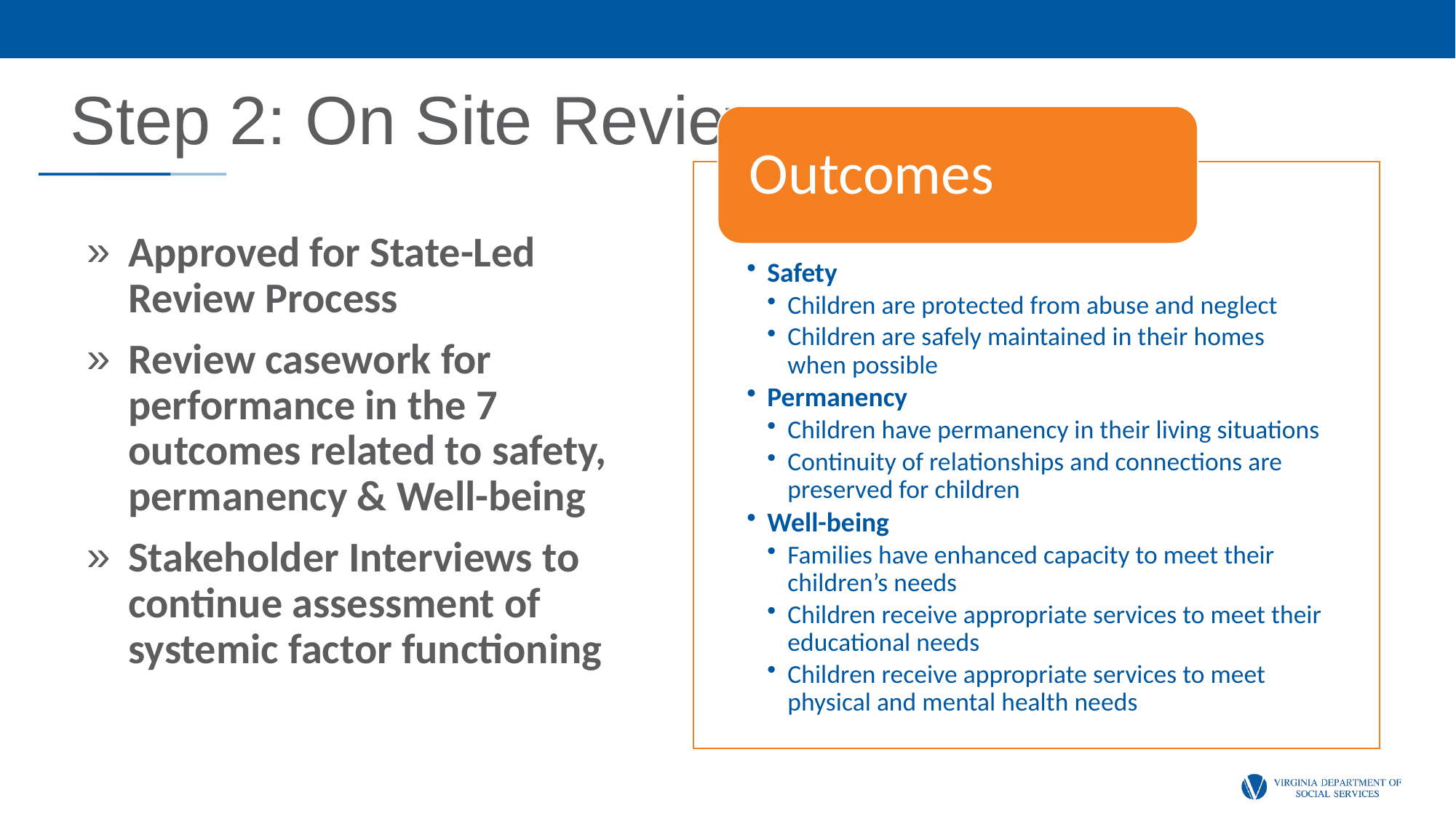

# Step 2: On Site Review
Safety
Children are protected from abuse and neglect
Children are safely maintained in their homes when possible
Permanency
Children have permanency in their living situations
Continuity of relationships and connections are preserved for children
Well-being
Families have enhanced capacity to meet their children’s needs
Children receive appropriate services to meet their educational needs
Children receive appropriate services to meet physical and mental health needs
Outcomes
Approved for State-Led Review Process
Review casework for performance in the 7 outcomes related to safety, permanency & Well-being
Stakeholder Interviews to continue assessment of systemic factor functioning